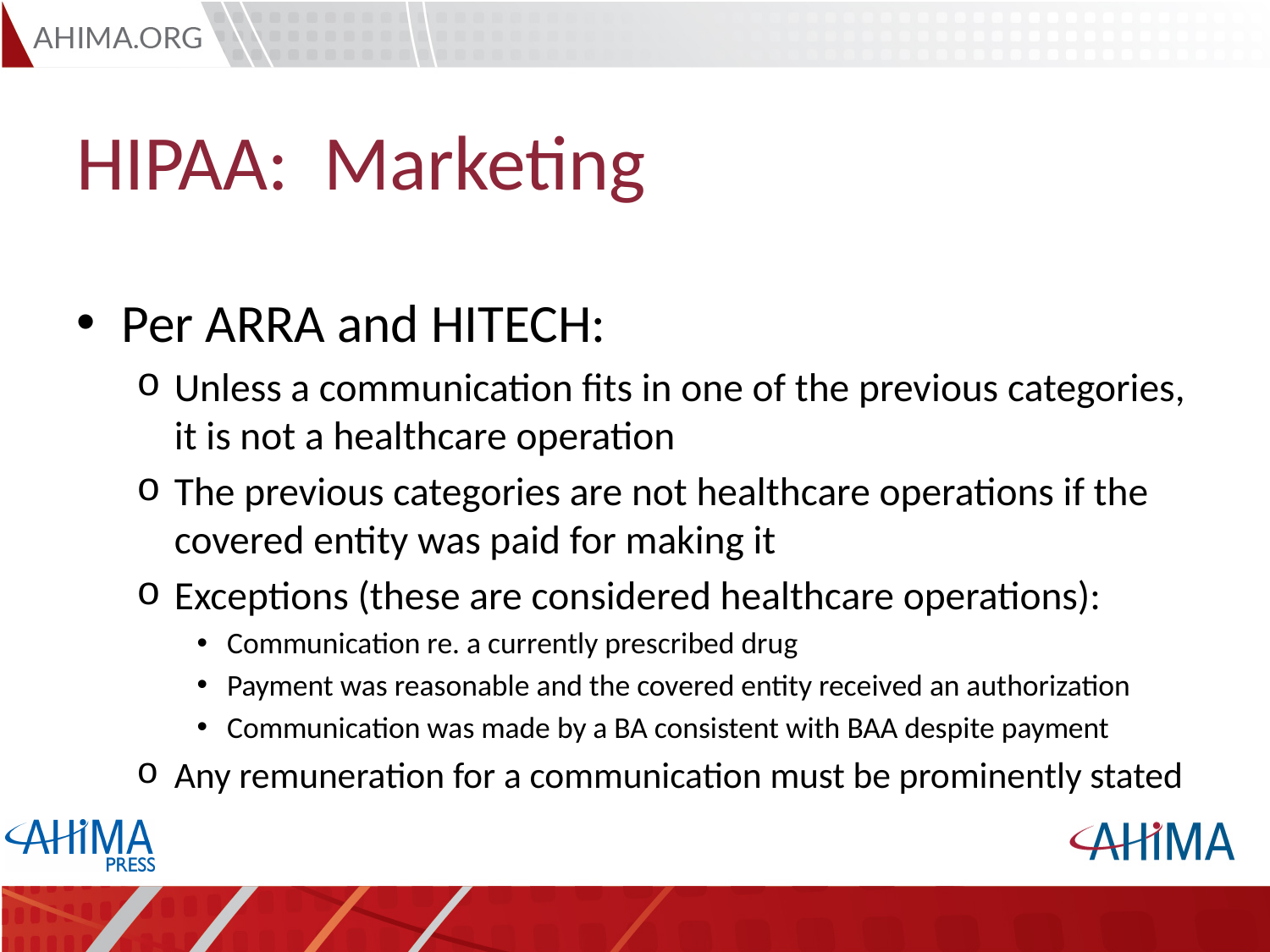

# HIPAA:  Marketing
Per ARRA and HITECH:
Unless a communication fits in one of the previous categories, it is not a healthcare operation
The previous categories are not healthcare operations if the covered entity was paid for making it
Exceptions (these are considered healthcare operations):
Communication re. a currently prescribed drug
Payment was reasonable and the covered entity received an authorization
Communication was made by a BA consistent with BAA despite payment
Any remuneration for a communication must be prominently stated